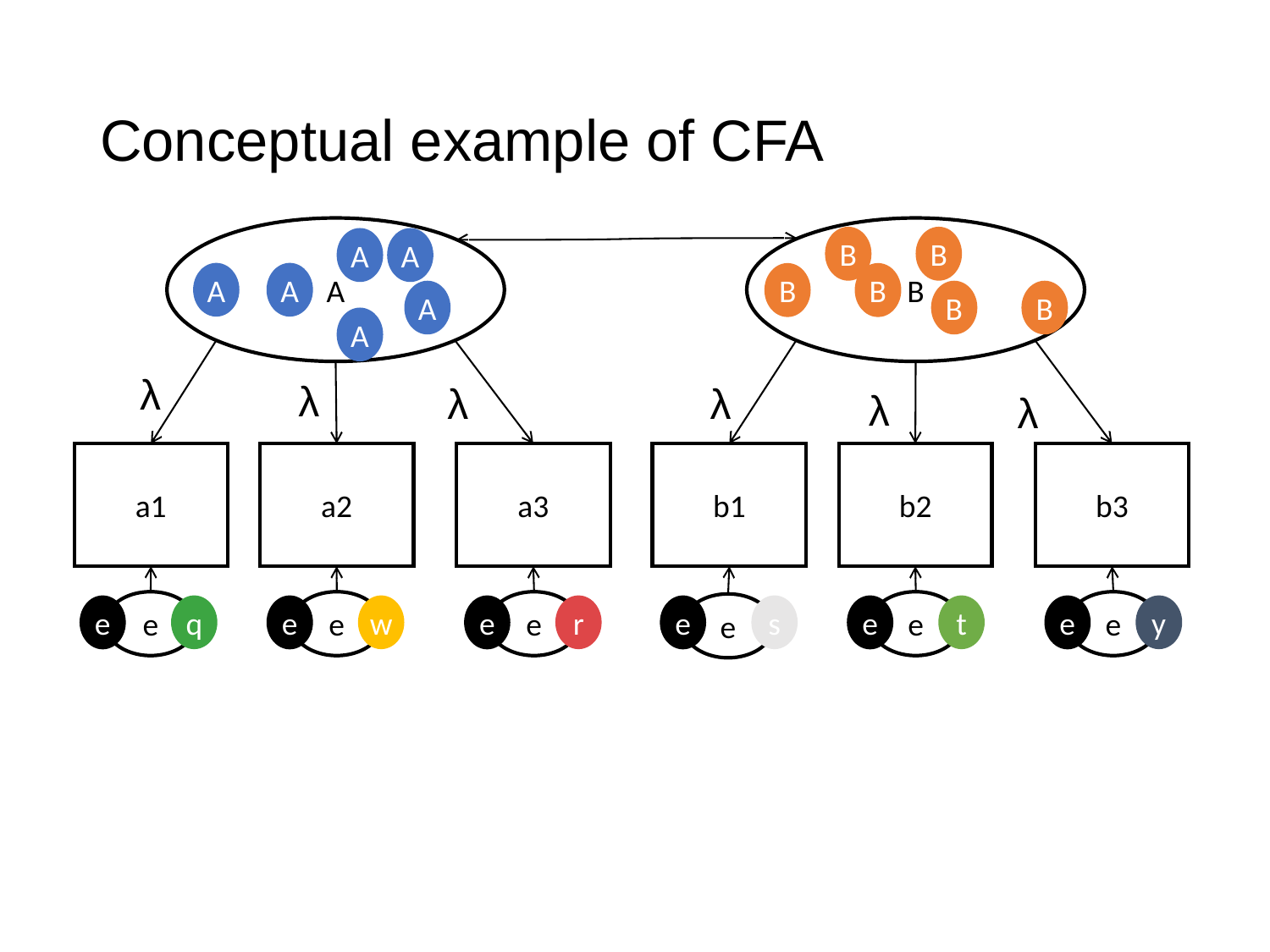

# Conceptual example of CFA
A
B
B
B
A
A

A
A
B
B
A
B
B
A
λ
λ
λ
λ
λ
λ
a1
a2
a3
b1
b2
b3
e
e
e
e
e
e
e
q
e
w
e
r
e
s
e
t
e
y